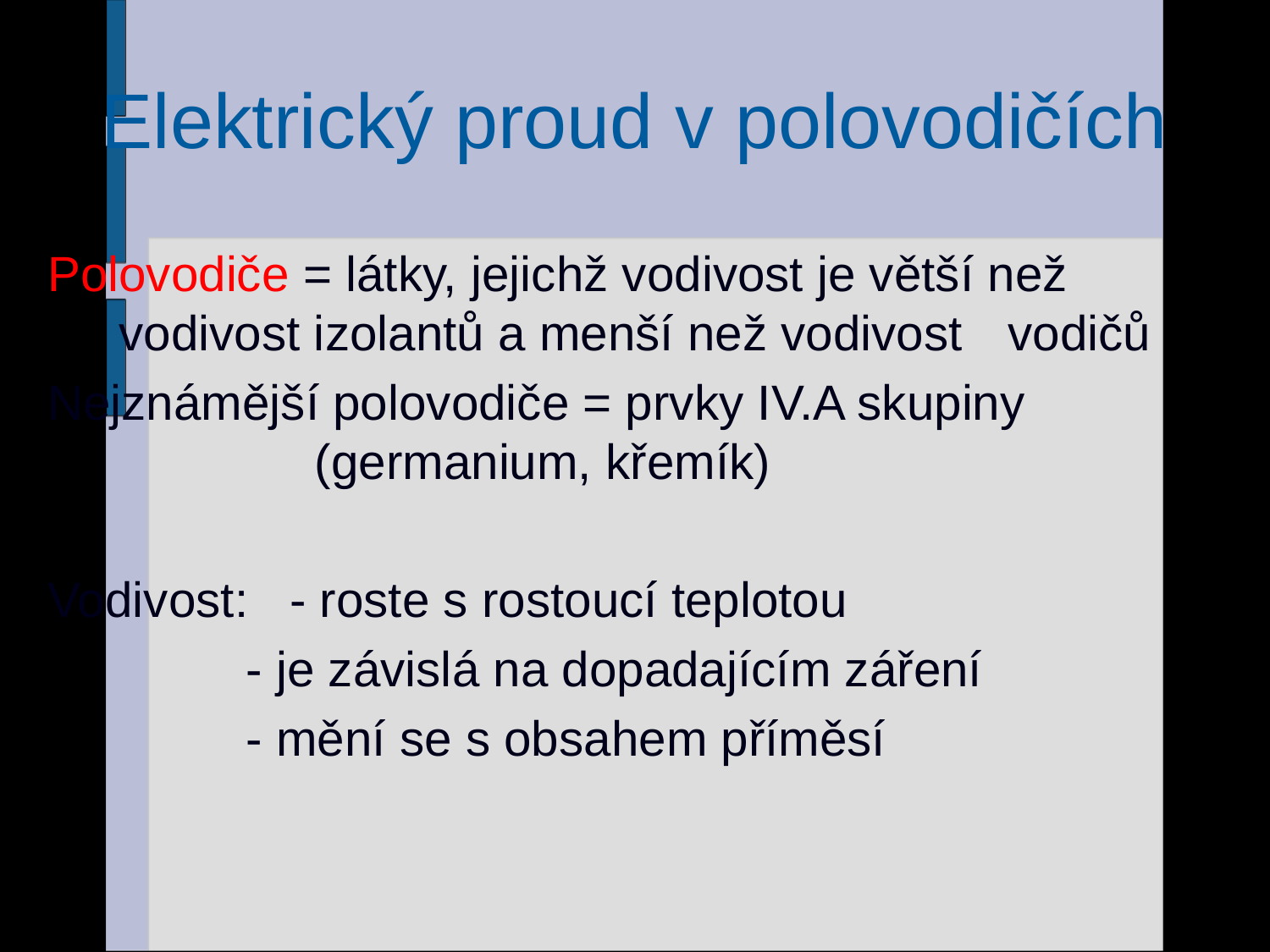

# Elektrický proud v polovodičích
Polovodiče = látky, jejichž vodivost je větší než 	vodivost izolantů a menší než vodivost 	vodičů
Nejznámější polovodiče = prvky IV.A skupiny                  	     (germanium, křemík)

Vodivost:   - roste s rostoucí teplotou
		- je závislá na dopadajícím záření
		- mění se s obsahem příměsí

15